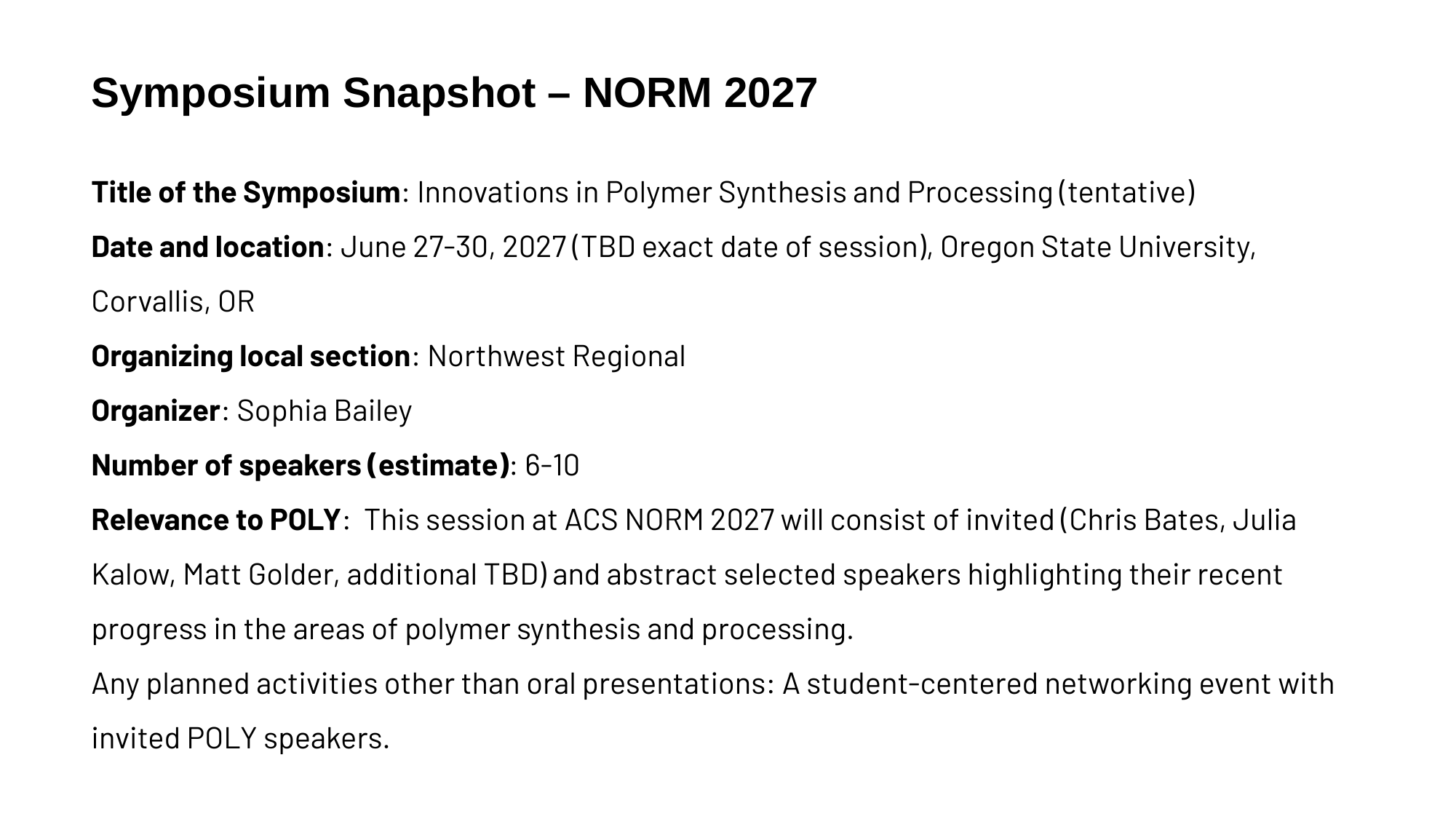

Symposium Snapshot – NORM 2027
Title of the Symposium: Innovations in Polymer Synthesis and Processing (tentative)
Date and location: June 27-30, 2027 (TBD exact date of session), Oregon State University, Corvallis, OR
Organizing local section: Northwest Regional
Organizer: Sophia Bailey
Number of speakers (estimate): 6-10
Relevance to POLY:  This session at ACS NORM 2027 will consist of invited (Chris Bates, Julia Kalow, Matt Golder, additional TBD) and abstract selected speakers highlighting their recent progress in the areas of polymer synthesis and processing.
Any planned activities other than oral presentations: A student-centered networking event with invited POLY speakers.